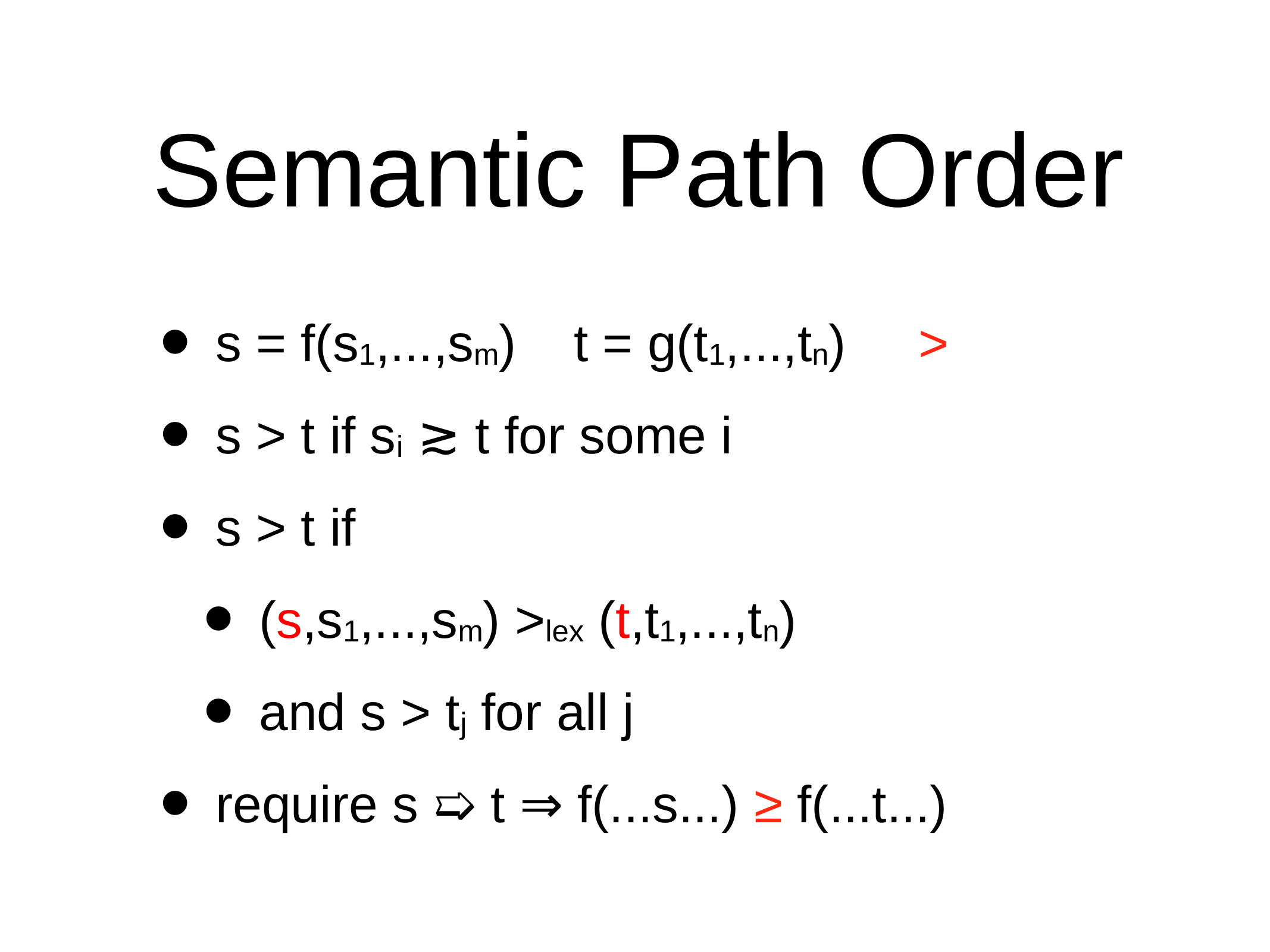

# Semantic Path Order
s = f(s1,...,sm)    t = g(t1,...,tn)     >
s > t if si ≳ t for some i
s > t if
(s,s1,...,sm) >lex (t,t1,...,tn)
and s > tj for all j
require s ➯ t ⇒ f(...s...) ≥ f(...t...)